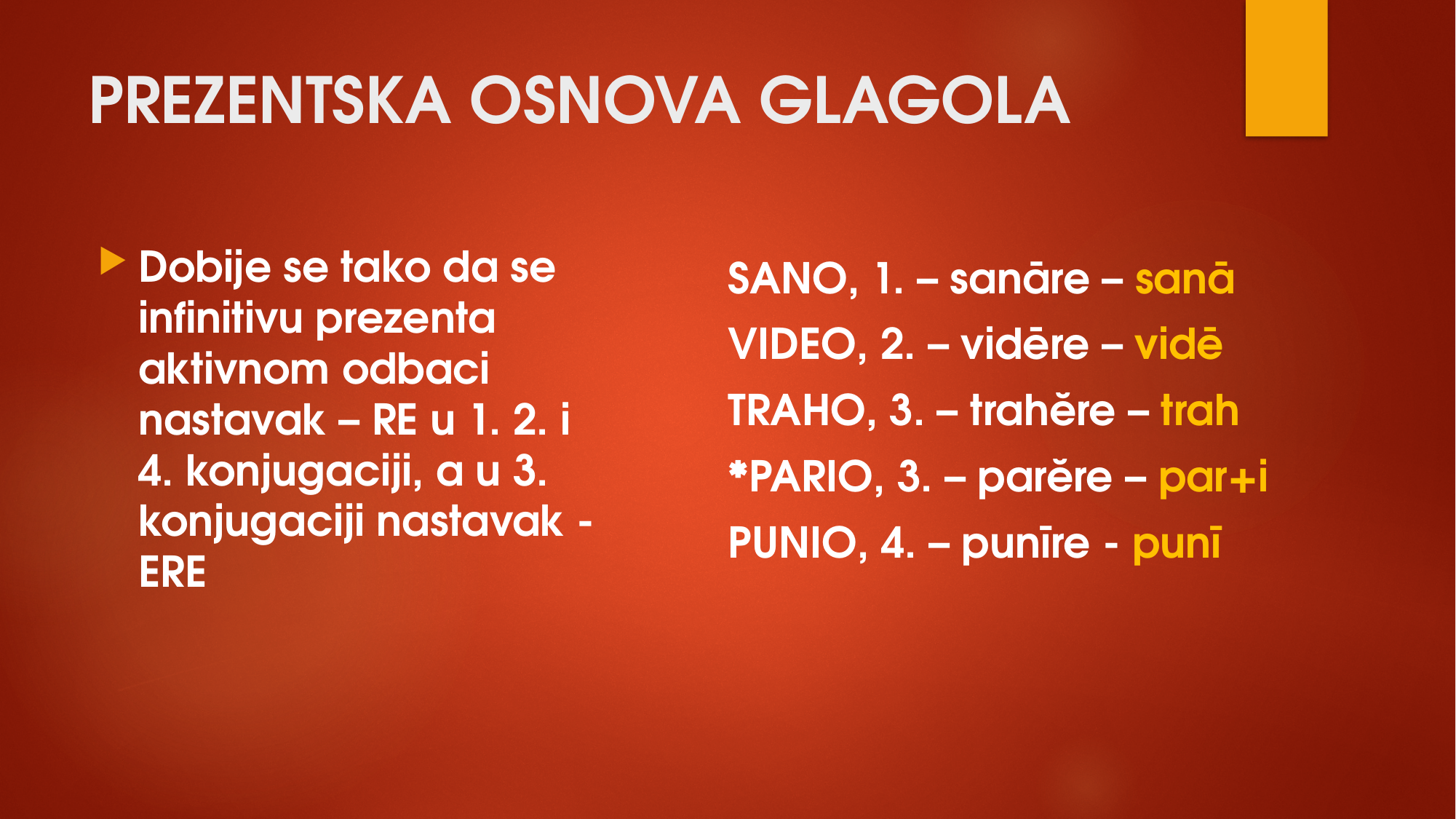

# PREZENTSKA OSNOVA GLAGOLA
Dobije se tako da se infinitivu prezenta aktivnom odbaci nastavak – RE u 1. 2. i 4. konjugaciji, a u 3. konjugaciji nastavak -ERE
SANO, 1. – sanāre – sanā
VIDEO, 2. – vidēre – vidē
TRAHO, 3. – trahĕre – trah
*PARIO, 3. – parĕre – par+i
PUNIO, 4. – punīre - punī